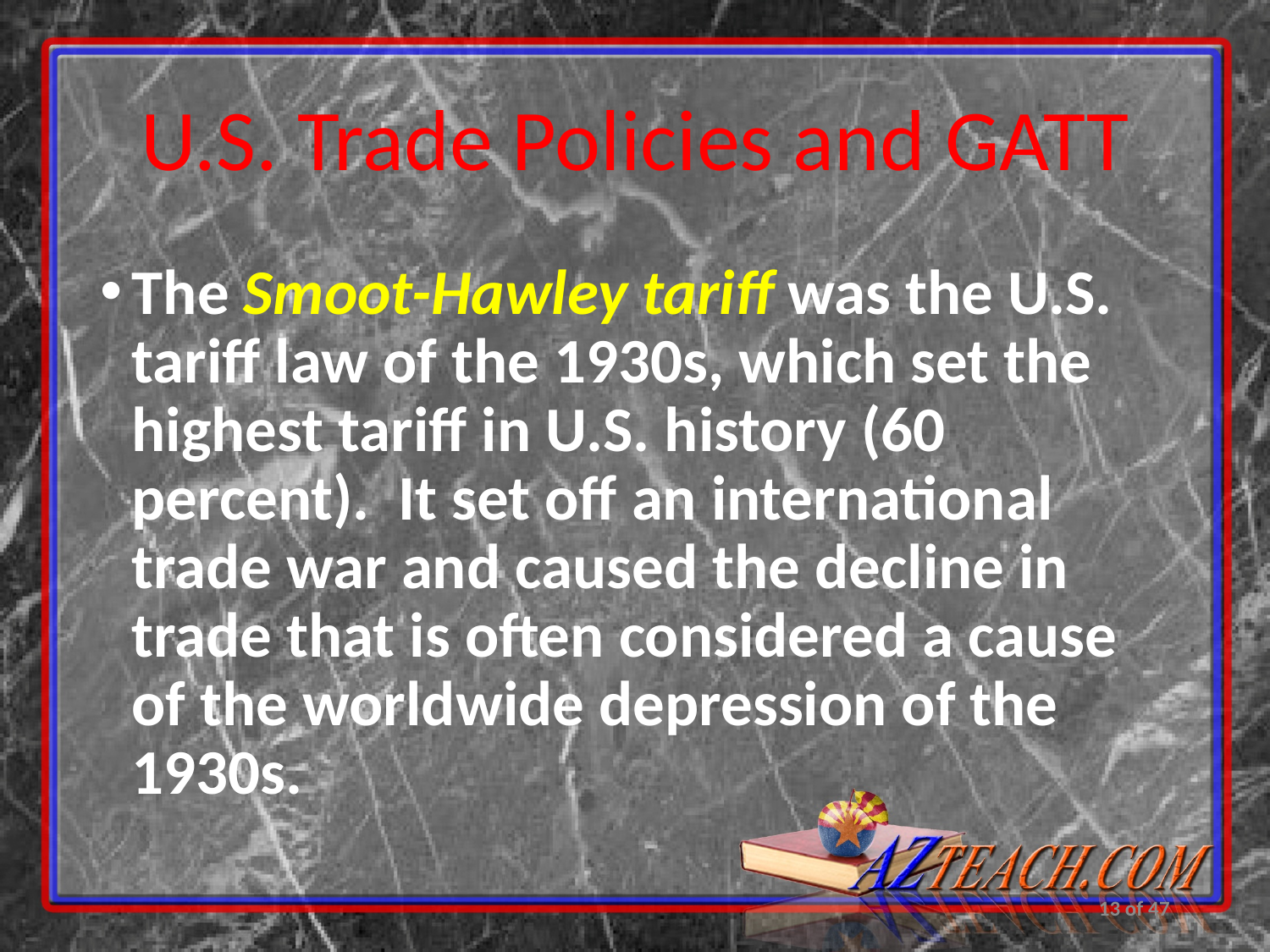

# U.S. Trade Policies and GATT
The Smoot-Hawley tariff was the U.S. tariff law of the 1930s, which set the highest tariff in U.S. history (60 percent).  It set off an international trade war and caused the decline in trade that is often considered a cause of the worldwide depression of the 1930s.
13 of 47